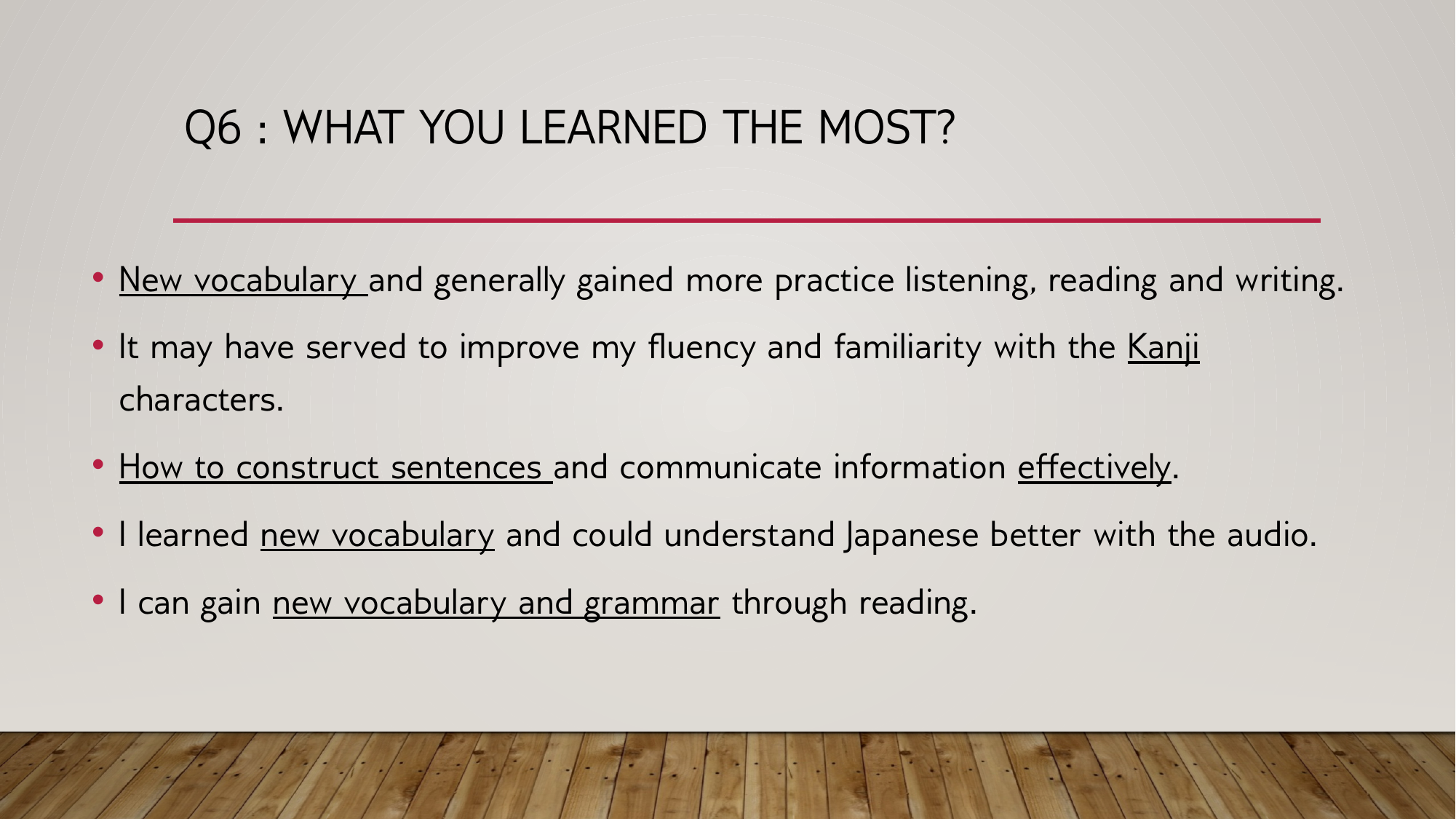

# Q6 : What you learned the most?
New vocabulary and generally gained more practice listening, reading and writing.
It may have served to improve my fluency and familiarity with the Kanji characters.
How to construct sentences and communicate information effectively.
I learned new vocabulary and could understand Japanese better with the audio.
I can gain new vocabulary and grammar through reading.